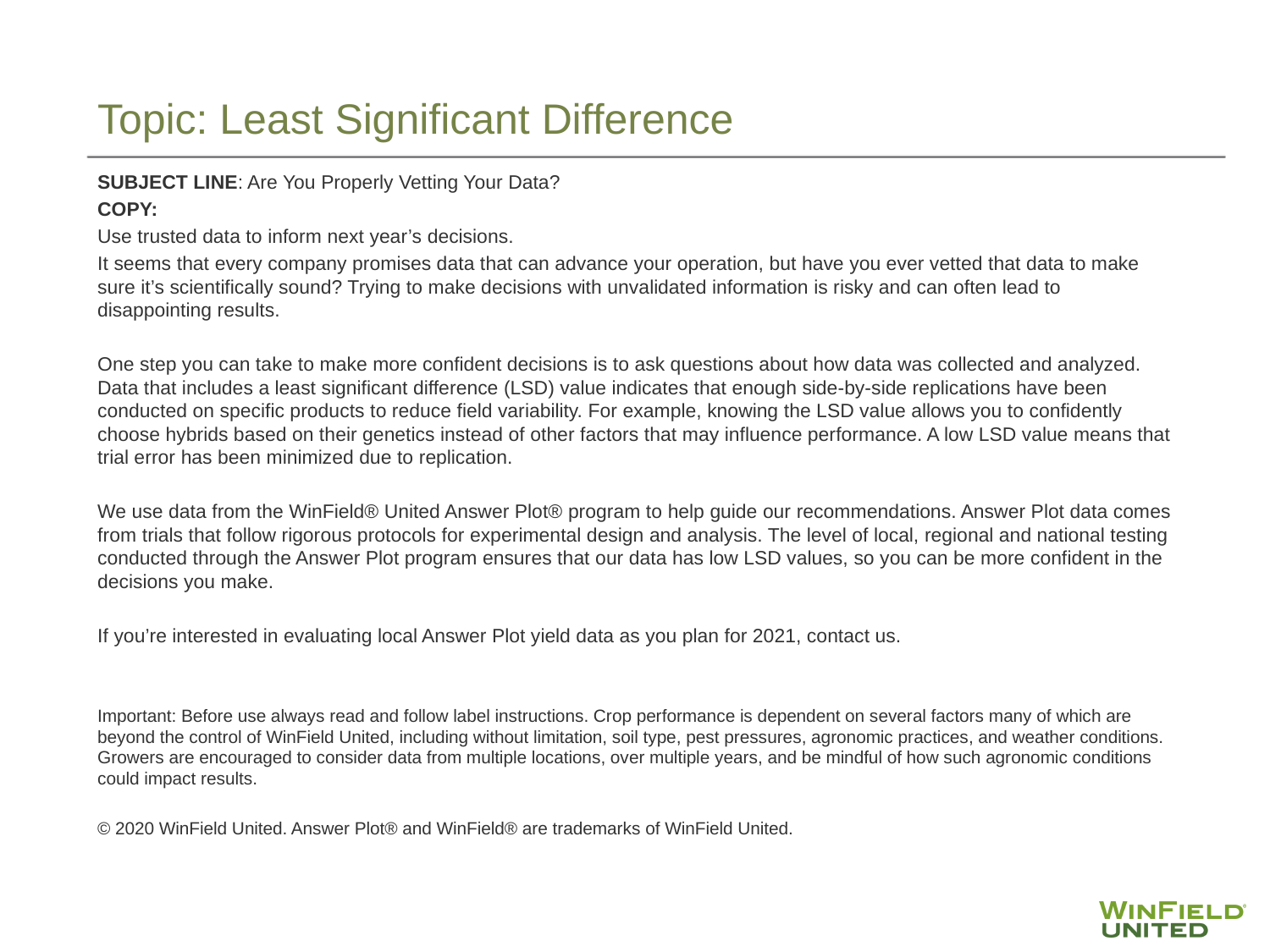

# Topic: Least Significant Difference
SUBJECT LINE: Are You Properly Vetting Your Data?
COPY:
Use trusted data to inform next year’s decisions.
It seems that every company promises data that can advance your operation, but have you ever vetted that data to make sure it’s scientifically sound? Trying to make decisions with unvalidated information is risky and can often lead to disappointing results.

One step you can take to make more confident decisions is to ask questions about how data was collected and analyzed. Data that includes a least significant difference (LSD) value indicates that enough side-by-side replications have been conducted on specific products to reduce field variability. For example, knowing the LSD value allows you to confidently choose hybrids based on their genetics instead of other factors that may influence performance. A low LSD value means that trial error has been minimized due to replication.

We use data from the WinField® United Answer Plot® program to help guide our recommendations. Answer Plot data comes from trials that follow rigorous protocols for experimental design and analysis. The level of local, regional and national testing conducted through the Answer Plot program ensures that our data has low LSD values, so you can be more confident in the decisions you make.

If you’re interested in evaluating local Answer Plot yield data as you plan for 2021, contact us.

Important: Before use always read and follow label instructions. Crop performance is dependent on several factors many of which are beyond the control of WinField United, including without limitation, soil type, pest pressures, agronomic practices, and weather conditions. Growers are encouraged to consider data from multiple locations, over multiple years, and be mindful of how such agronomic conditions could impact results.

© 2020 WinField United. Answer Plot® and WinField® are trademarks of WinField United.